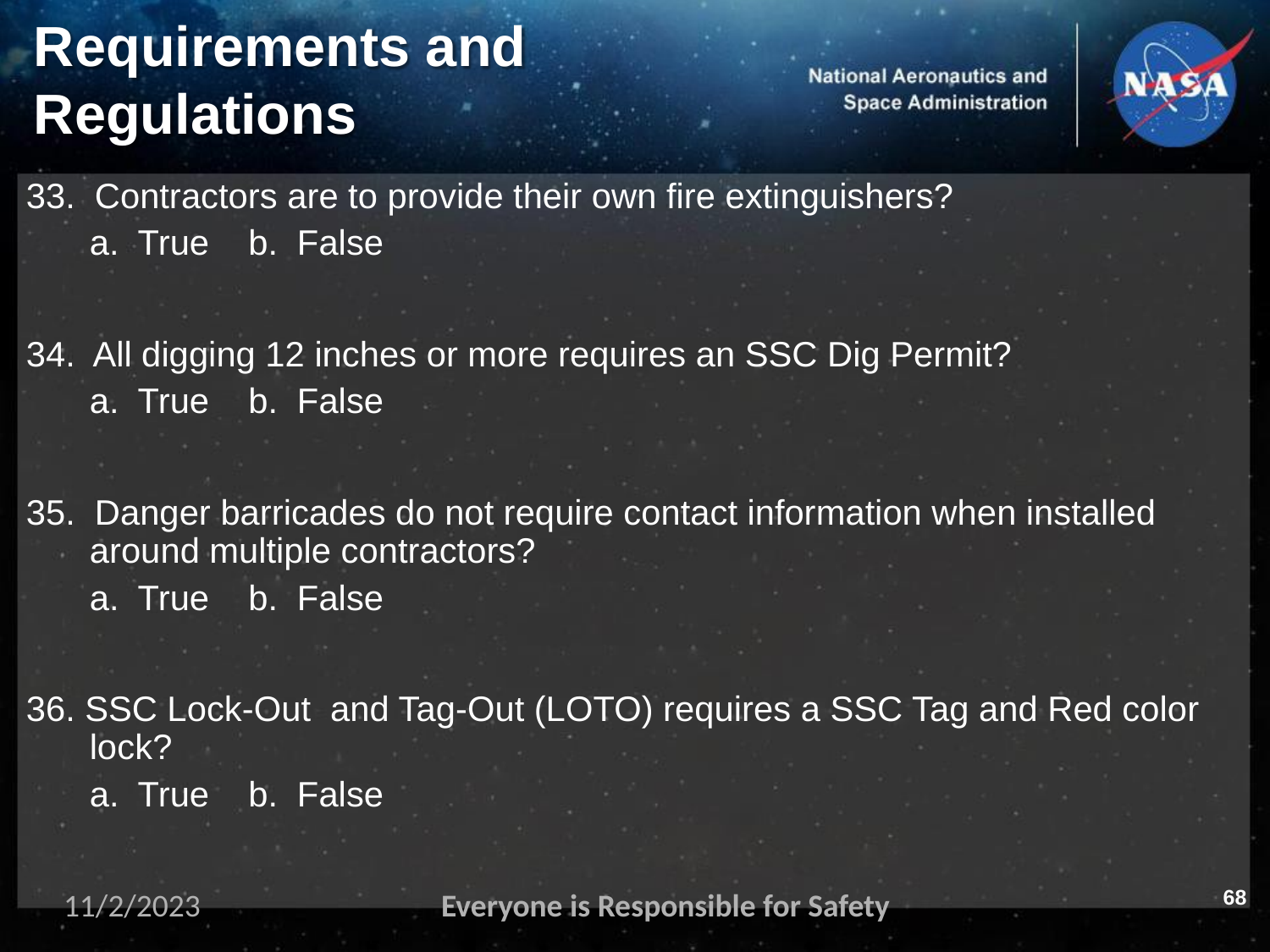

# Requirements and
Regulations

33.  Contractors are to provide their own fire extinguishers?
a.  True    b.  False

34.  All digging 12 inches or more requires an SSC Dig Permit?
a.  True    b.  False

35.  Danger barricades do not require contact information when installed around multiple contractors?
a.  True    b.  False

36. SSC Lock-Out  and Tag-Out (LOTO) requires a SSC Tag and Red color lock?
a.  True    b.  False

68

11/2/2023
Everyone is Responsible for Safety